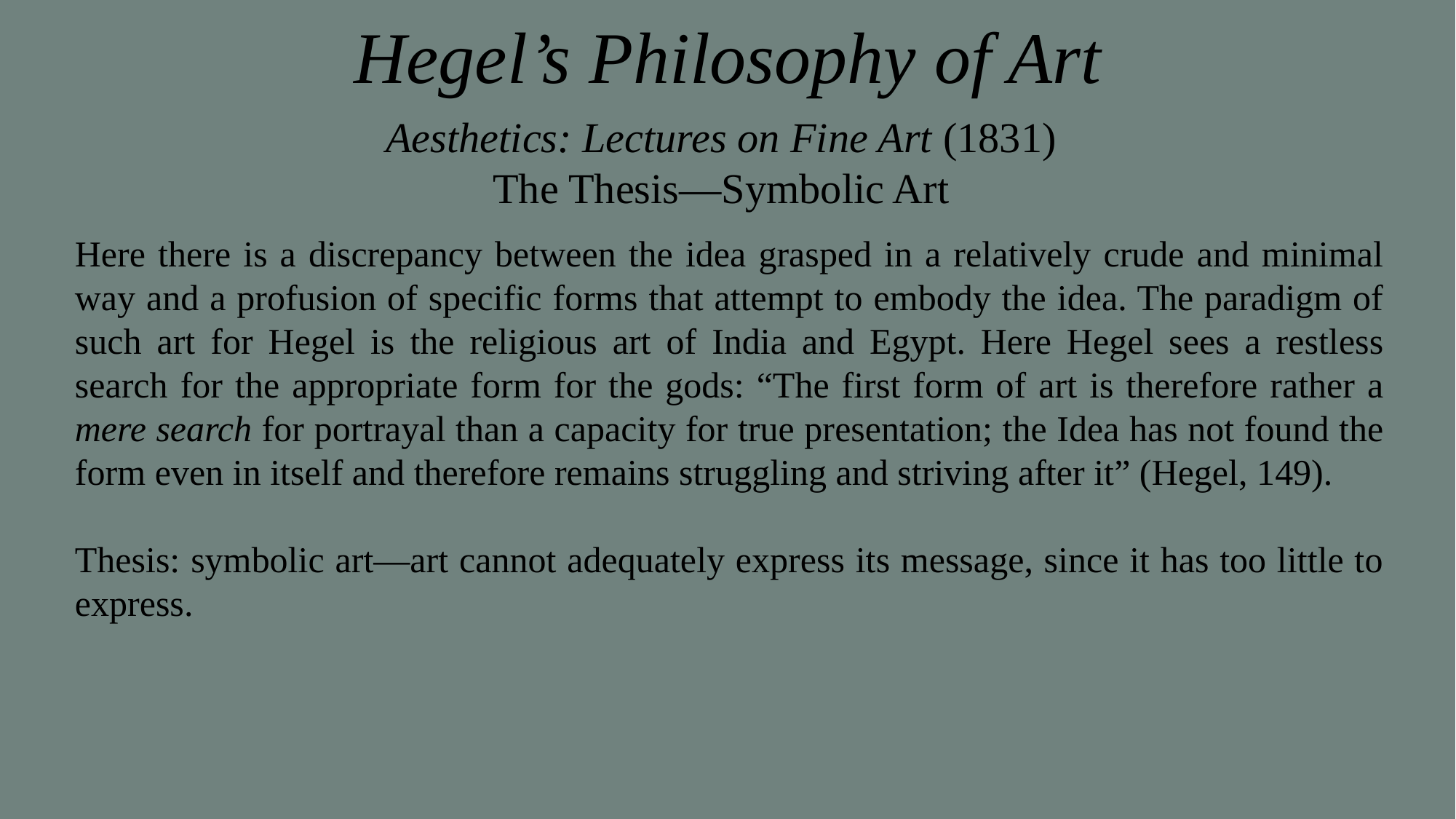

# Hegel’s Philosophy of Art
Aesthetics: Lectures on Fine Art (1831)
The Thesis—Symbolic Art

Here there is a discrepancy between the idea grasped in a relatively crude and minimal way and a profusion of specific forms that attempt to embody the idea. The paradigm of such art for Hegel is the religious art of India and Egypt. Here Hegel sees a restless search for the appropriate form for the gods: “The first form of art is therefore rather a mere search for portrayal than a capacity for true presentation; the Idea has not found the form even in itself and therefore remains struggling and striving after it” (Hegel, 149).

Thesis: symbolic art—art cannot adequately express its message, since it has too little to express.